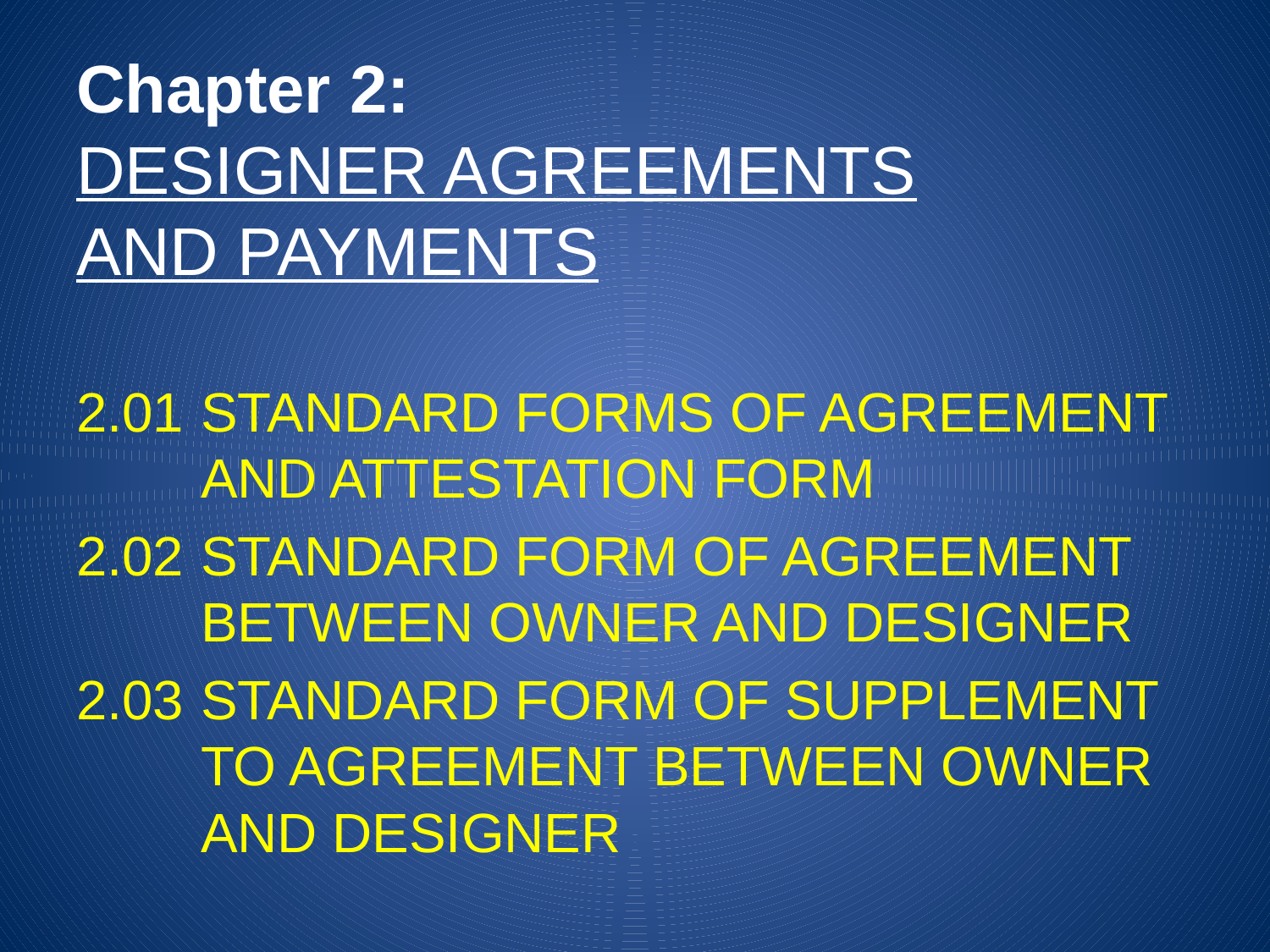

# Chapter 2: DESIGNER AGREEMENTS AND PAYMENTS
2.01 	STANDARD FORMS OF AGREEMENT
	AnD ATTESTATION FORM
2.02 	STANDARD FORM OF AGREEMENT 	BETWEEN OWNER AND DESIGNER
2.03 	STANDARD FORM OF SUPPLEMENT
	TO AGREEMENT BETWEEN OWNER
	AND DESIGNER